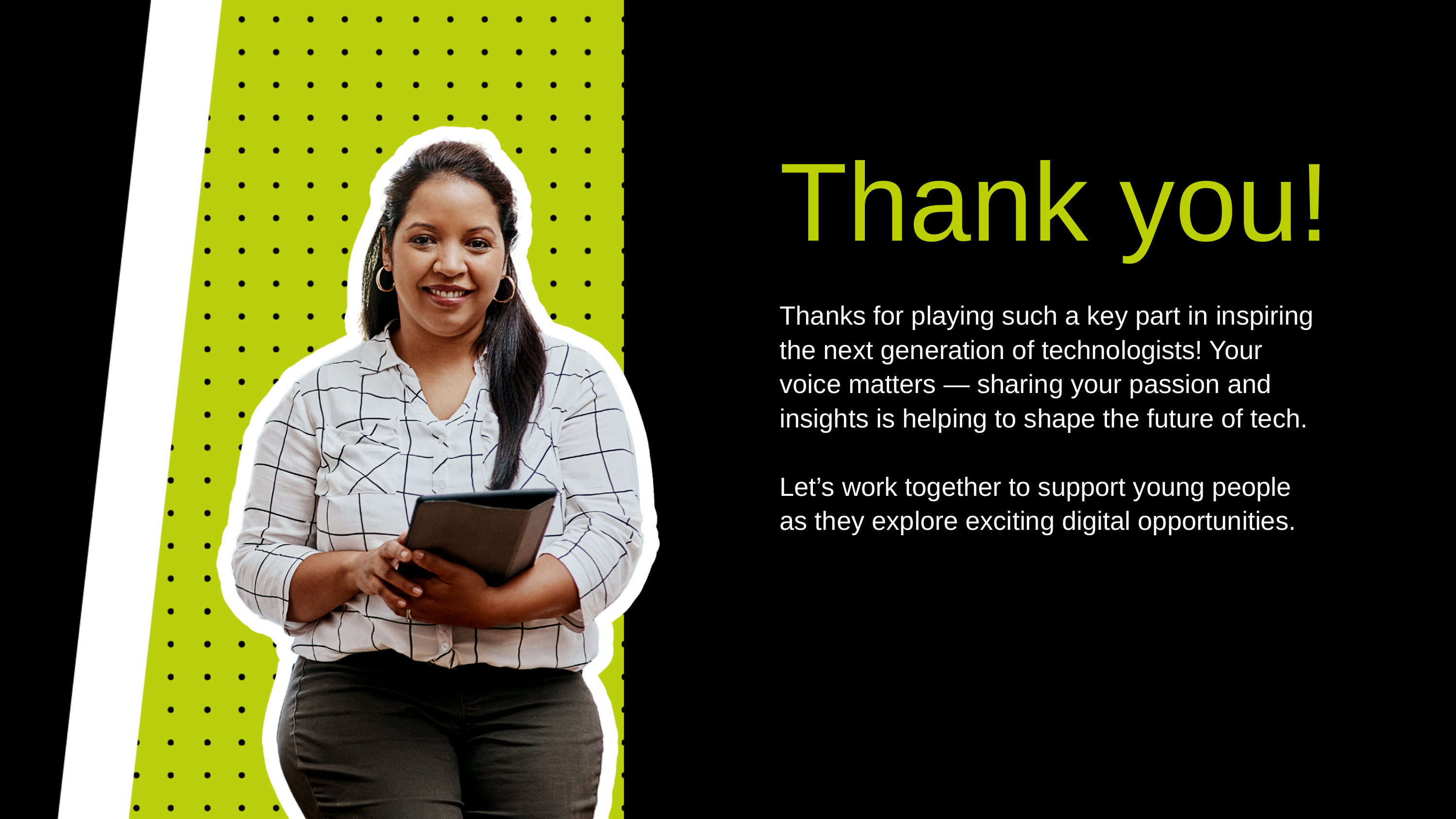

Thank you!
Thanks for playing such a key part in inspiring the next generation of technologists! Your voice matters — sharing your passion and insights is helping to shape the future of tech.

Let’s work together to support young people as they explore exciting digital opportunities.